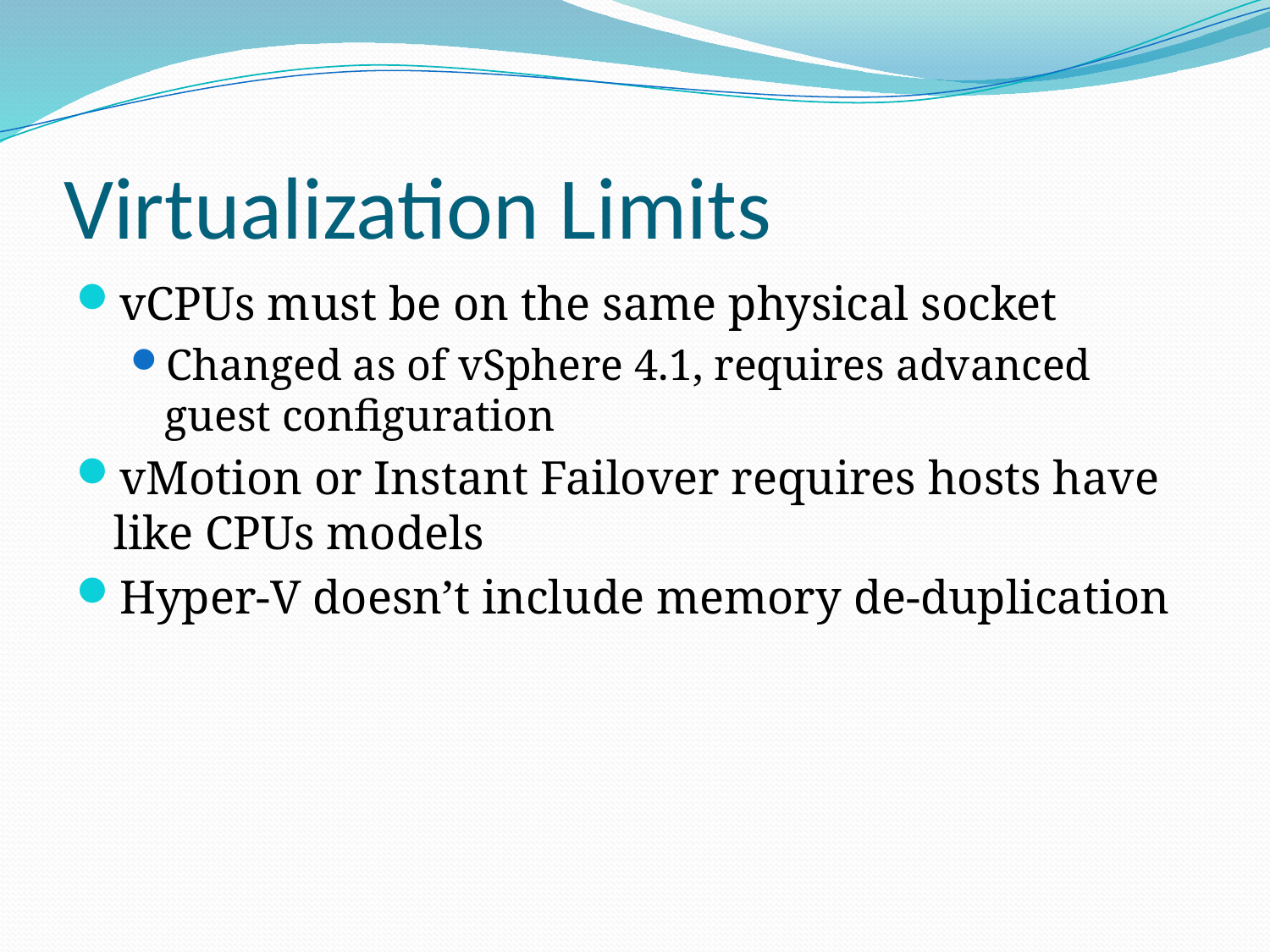

# Virtualization Limits
vCPUs must be on the same physical socket
Changed as of vSphere 4.1, requires advanced guest configuration
vMotion or Instant Failover requires hosts have like CPUs models
Hyper-V doesn’t include memory de-duplication